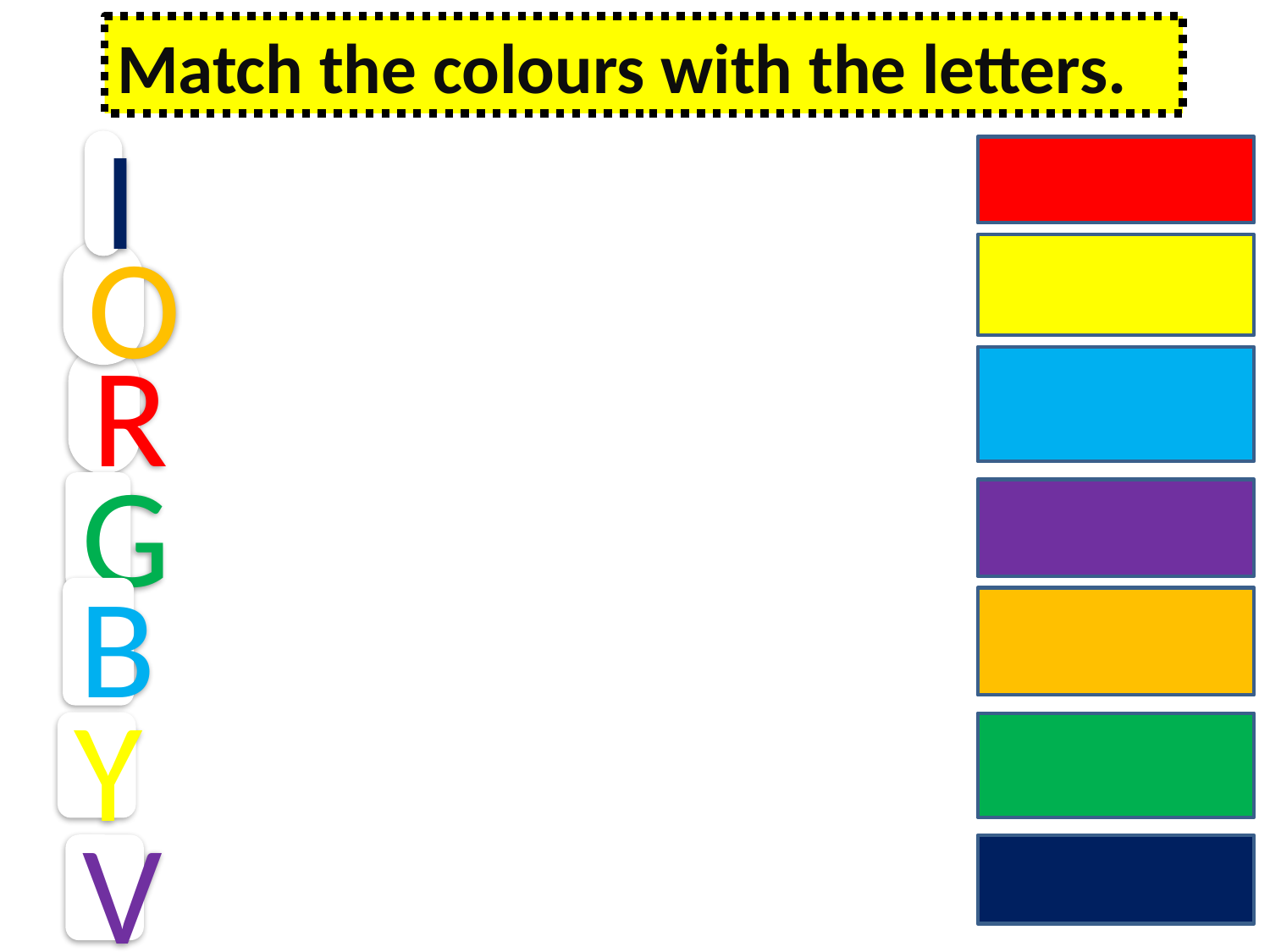

Match the colours with the letters.
I

O
R

G

B

Y

V